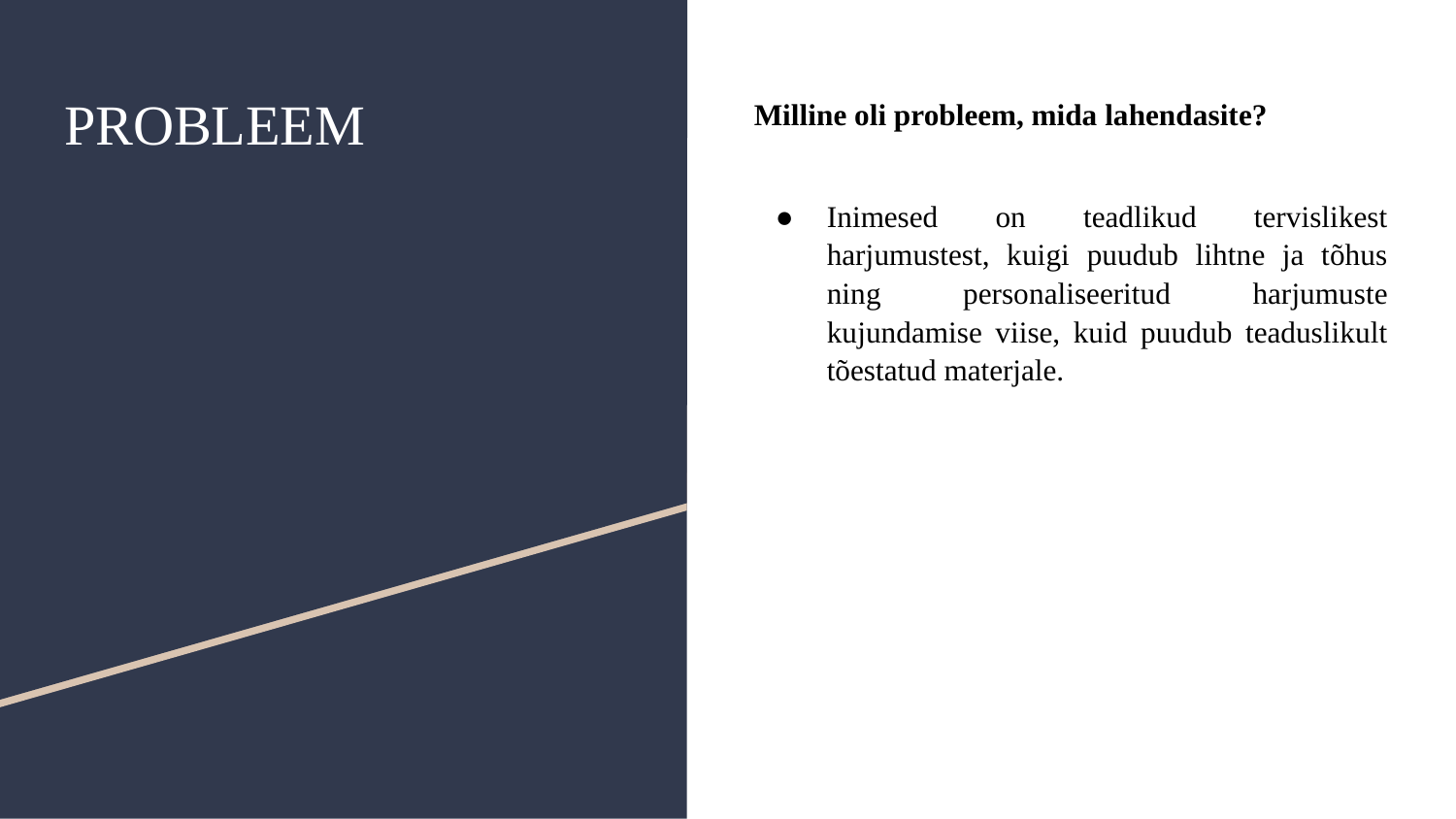

# PROBLEEM
Milline oli probleem, mida lahendasite?

Inimesed on teadlikud tervislikest harjumustest, kuigi puudub lihtne ja tõhus ning personaliseeritud harjumuste kujundamise viise, kuid puudub teaduslikult tõestatud materjale.